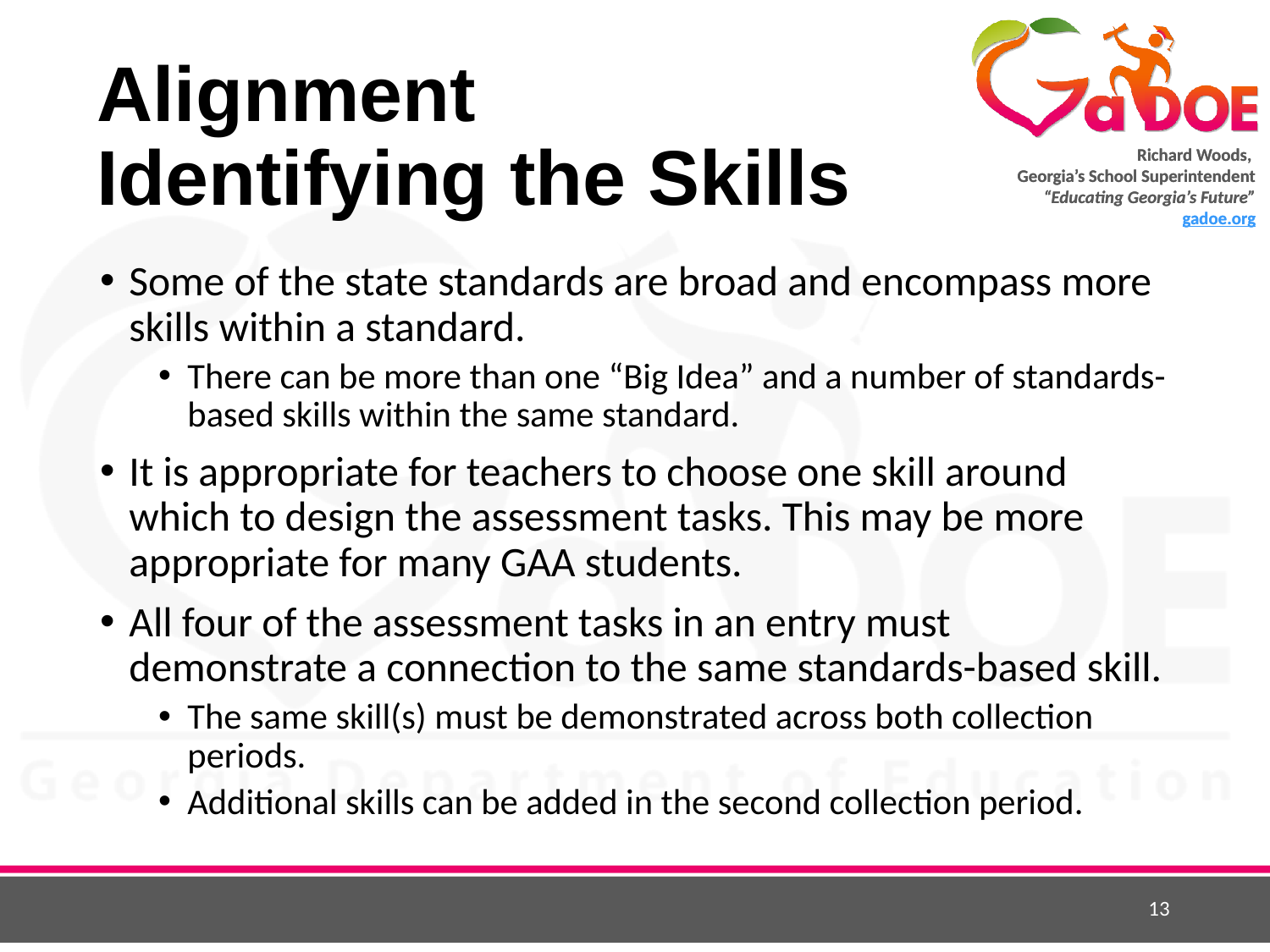

# Alignment Identifying the Skills
Some of the state standards are broad and encompass more skills within a standard.
There can be more than one “Big Idea” and a number of standards-based skills within the same standard.
It is appropriate for teachers to choose one skill around which to design the assessment tasks. This may be more appropriate for many GAA students.
All four of the assessment tasks in an entry must demonstrate a connection to the same standards-based skill.
The same skill(s) must be demonstrated across both collection periods.
Additional skills can be added in the second collection period.
13